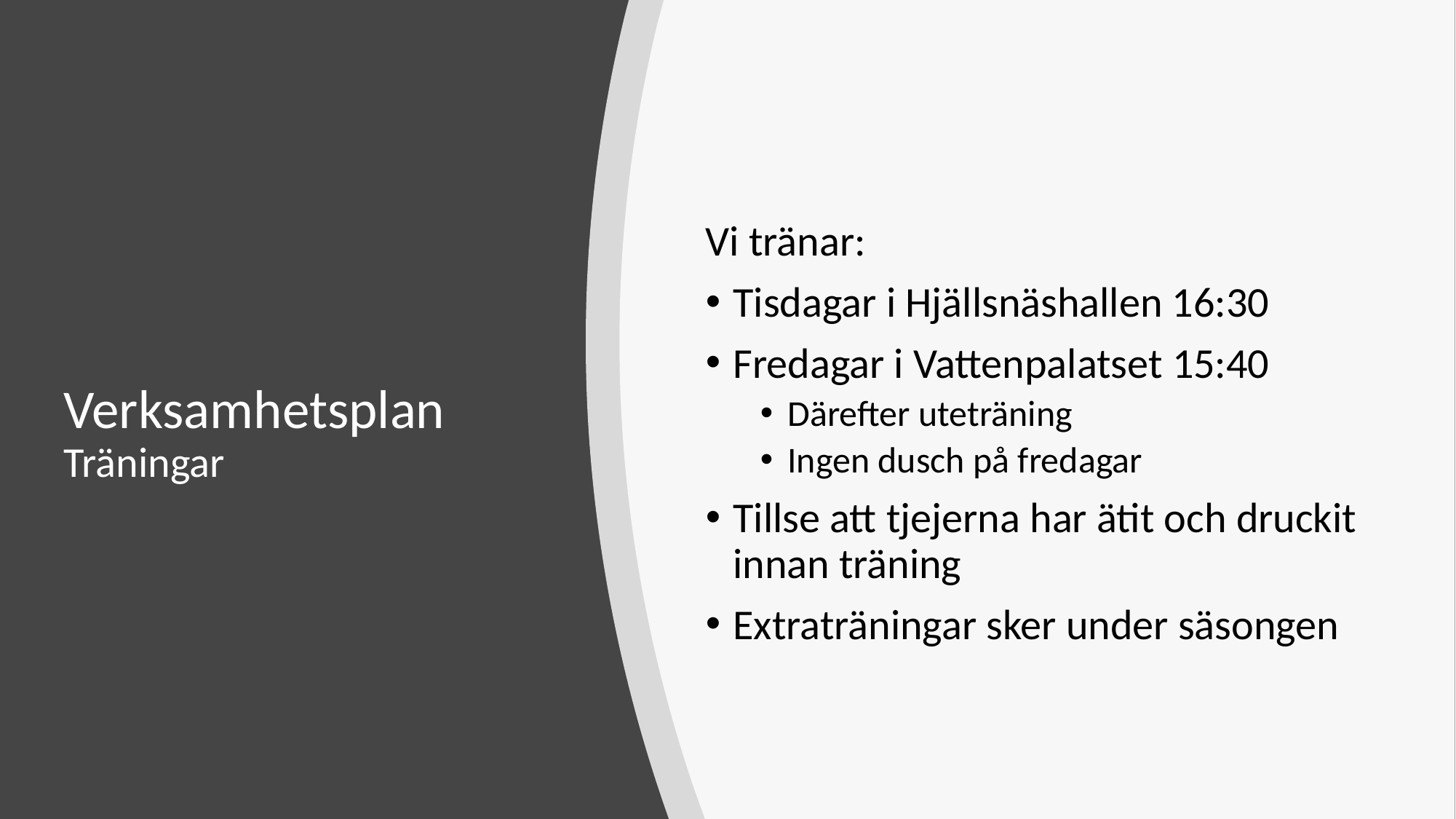

Vi tränar:
Tisdagar i Hjällsnäshallen 16:30
Fredagar i Vattenpalatset 15:40
Därefter uteträning
Ingen dusch på fredagar
Tillse att tjejerna har ätit och druckit innan träning
Extraträningar sker under säsongen
# Verksamhetsplan Träningar